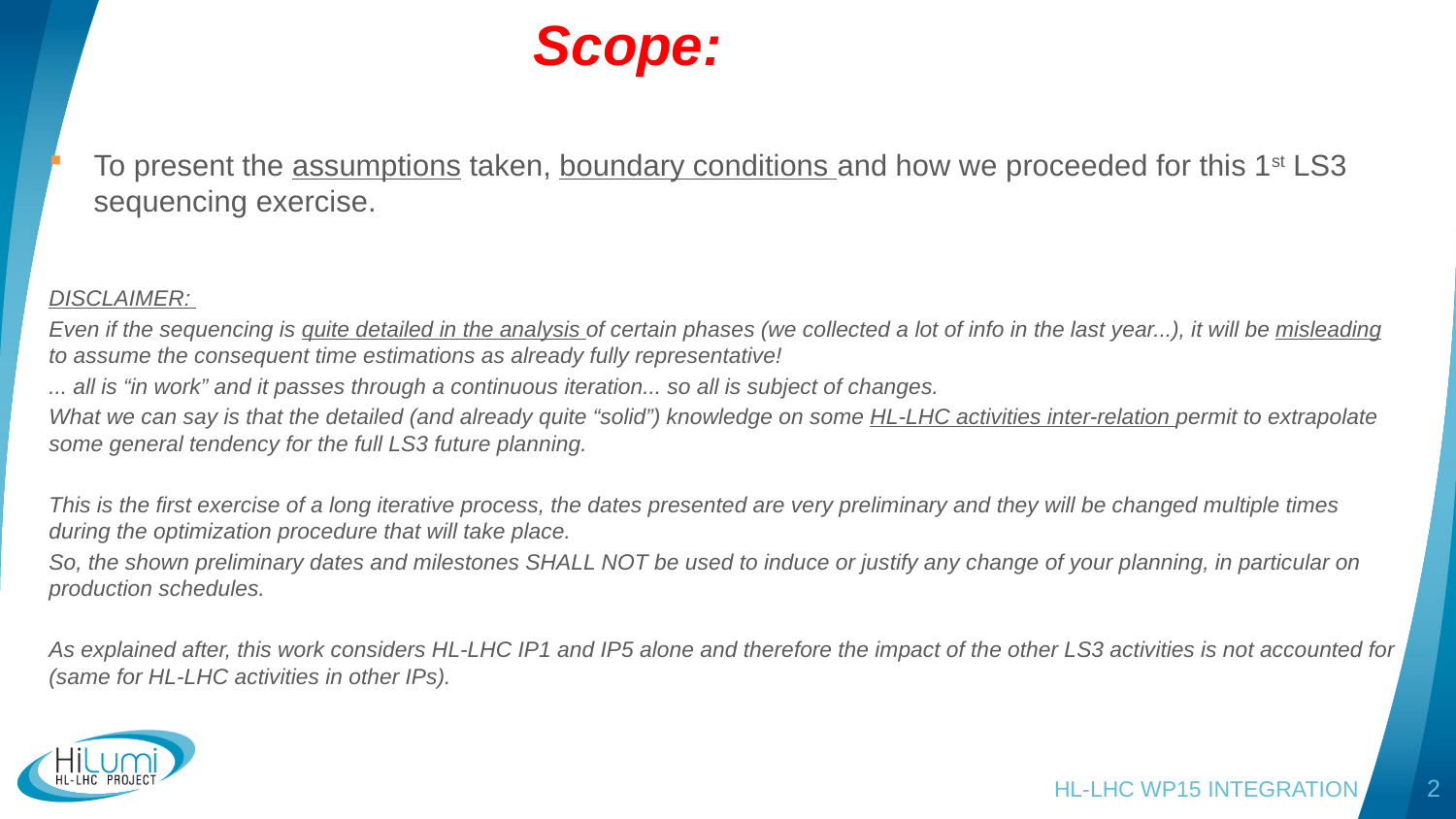

# Scope:
To present the assumptions taken, boundary conditions and how we proceeded for this 1st LS3 sequencing exercise.

DISCLAIMER:
Even if the sequencing is quite detailed in the analysis of certain phases (we collected a lot of info in the last year...), it will be misleading to assume the consequent time estimations as already fully representative!
... all is “in work” and it passes through a continuous iteration... so all is subject of changes.
What we can say is that the detailed (and already quite “solid”) knowledge on some HL-LHC activities inter-relation permit to extrapolate some general tendency for the full LS3 future planning.

This is the first exercise of a long iterative process, the dates presented are very preliminary and they will be changed multiple times during the optimization procedure that will take place.
So, the shown preliminary dates and milestones SHALL NOT be used to induce or justify any change of your planning, in particular on production schedules.

As explained after, this work considers HL-LHC IP1 and IP5 alone and therefore the impact of the other LS3 activities is not accounted for (same for HL-LHC activities in other IPs).

2
HL-LHC WP15 INTEGRATION